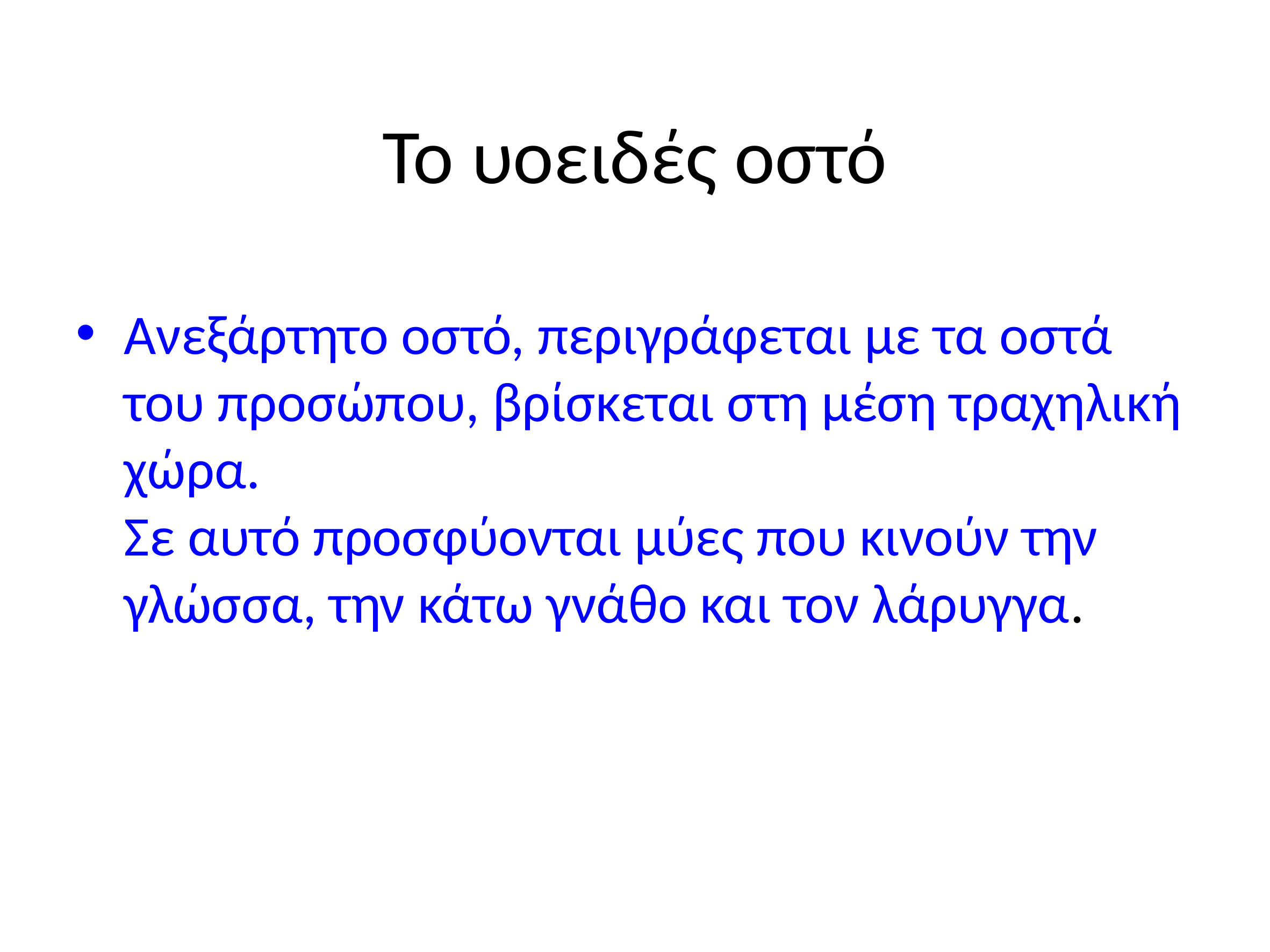

# Το υοειδές οστό
Ανεξάρτητο οστό, περιγράφεται με τα οστά του προσώπου, βρίσκεται στη μέση τραχηλική χώρα.                                                                       Σε αυτό προσφύονται μύες που κινούν την γλώσσα, την κάτω γνάθο και τον λάρυγγα.